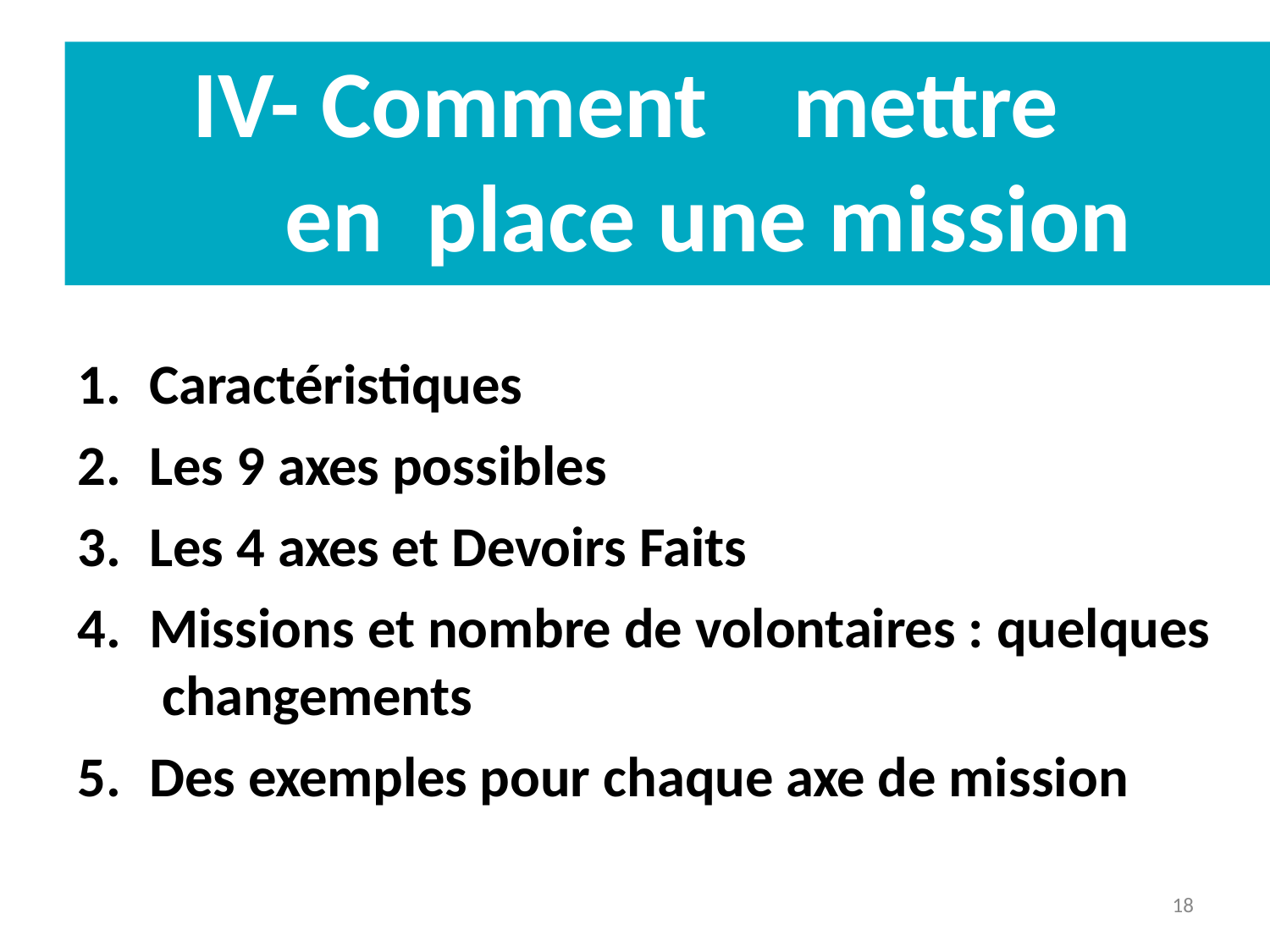

# IV- Comment	mettre en  place une mission ?

Caractéristiques
Les 9 axes possibles
Les 4 axes et Devoirs Faits
Missions et nombre de volontaires : quelques  changements
Des exemples pour chaque axe de mission
18